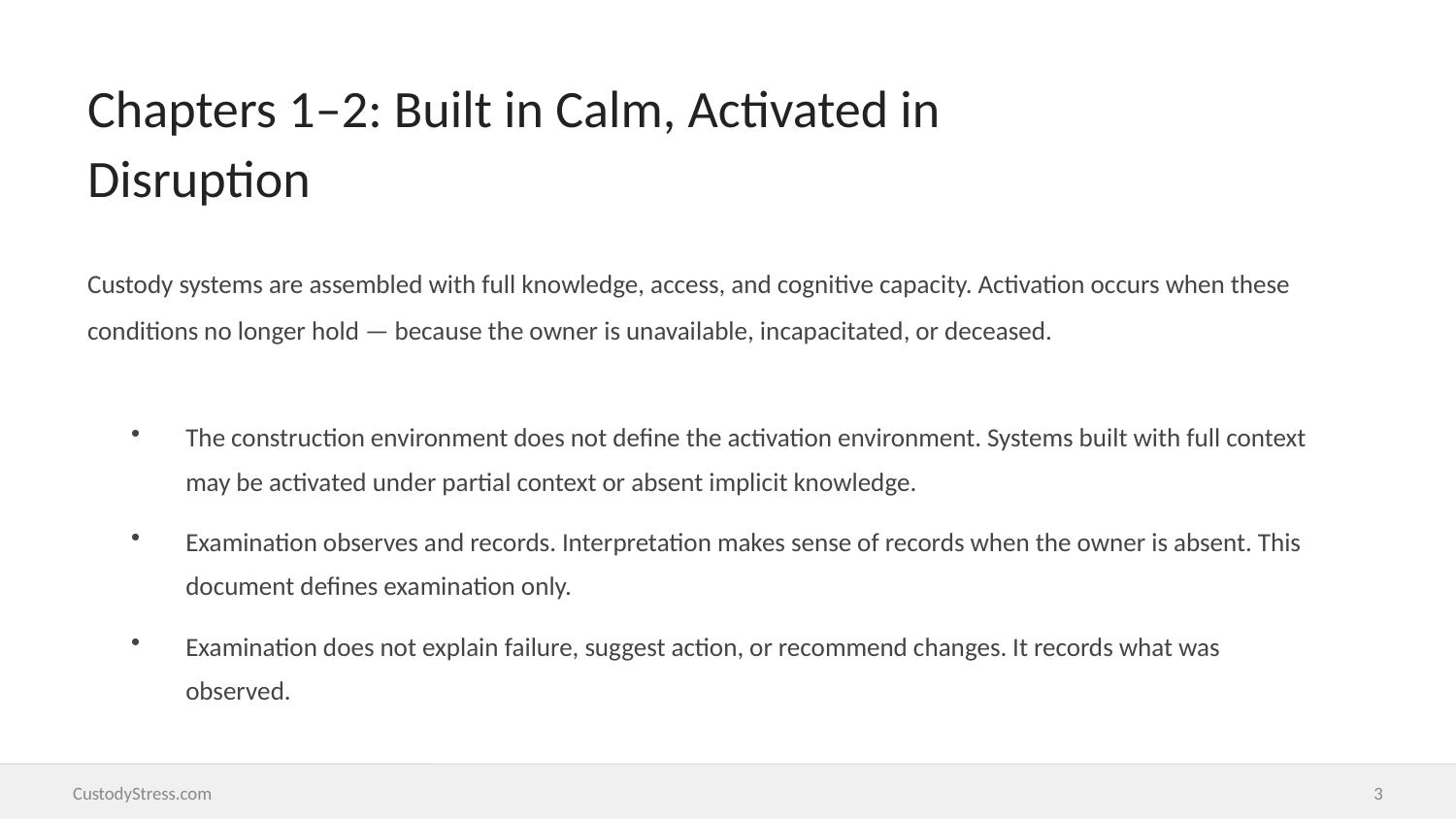

Chapters 1–2: Built in Calm, Activated in
Disruption
Custody systems are assembled with full knowledge, access, and cognitive capacity. Activation occurs when these conditions no longer hold — because the owner is unavailable, incapacitated, or deceased.
The construction environment does not define the activation environment. Systems built with full context may be activated under partial context or absent implicit knowledge.
Examination observes and records. Interpretation makes sense of records when the owner is absent. This document defines examination only.
Examination does not explain failure, suggest action, or recommend changes. It records what was observed.

CustodyStress.com
3